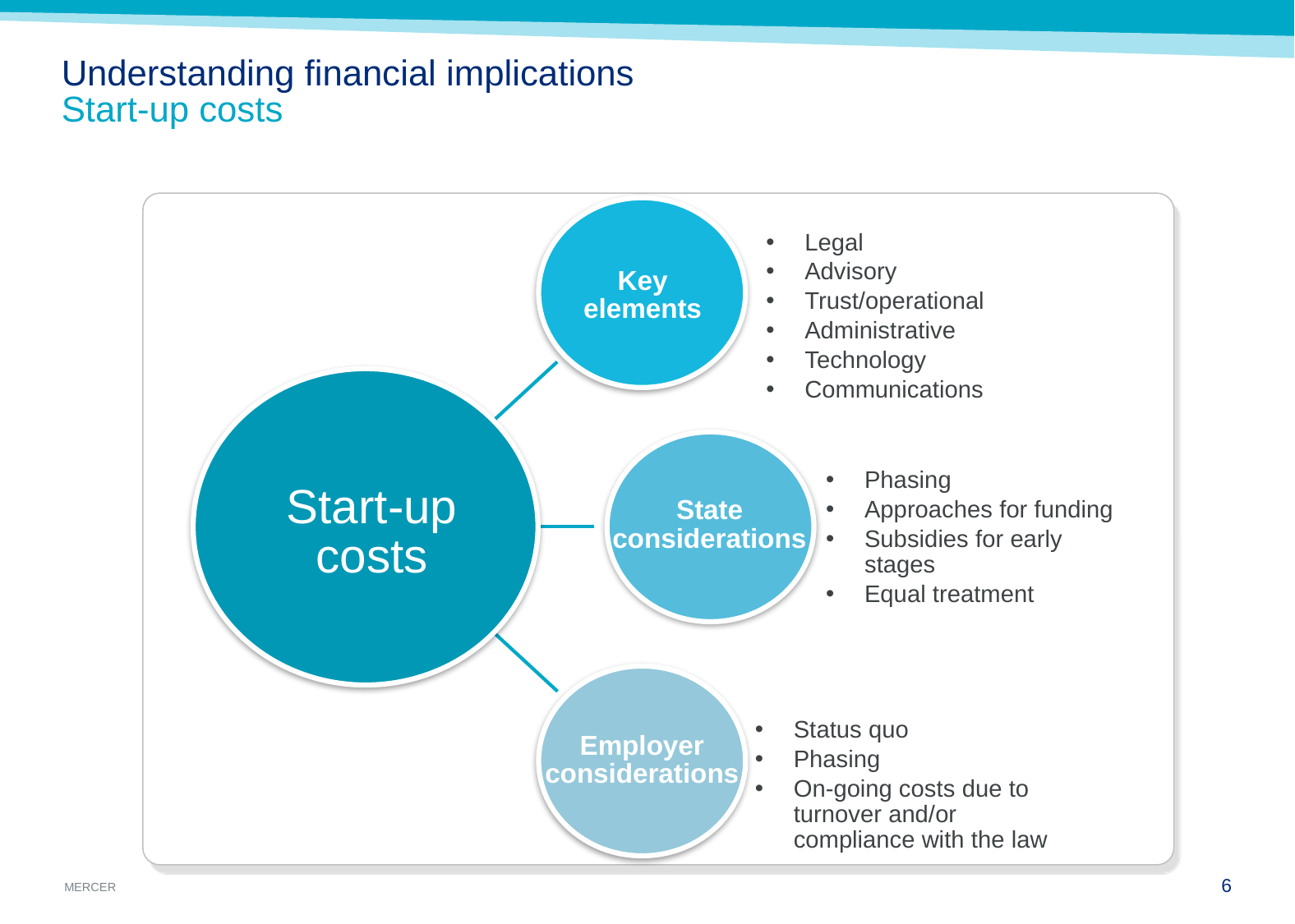

# Understanding financial implications Start-up costs

Legal
Advisory
Trust/operational
Administrative
Technology
Communications
Key elements

Phasing
Approaches for funding
Subsidies for early stages
Equal treatment

Start-up costs
State considerations

Status quo
Phasing
On-going costs due to turnover and/or compliance with the law

Employer considerations
6